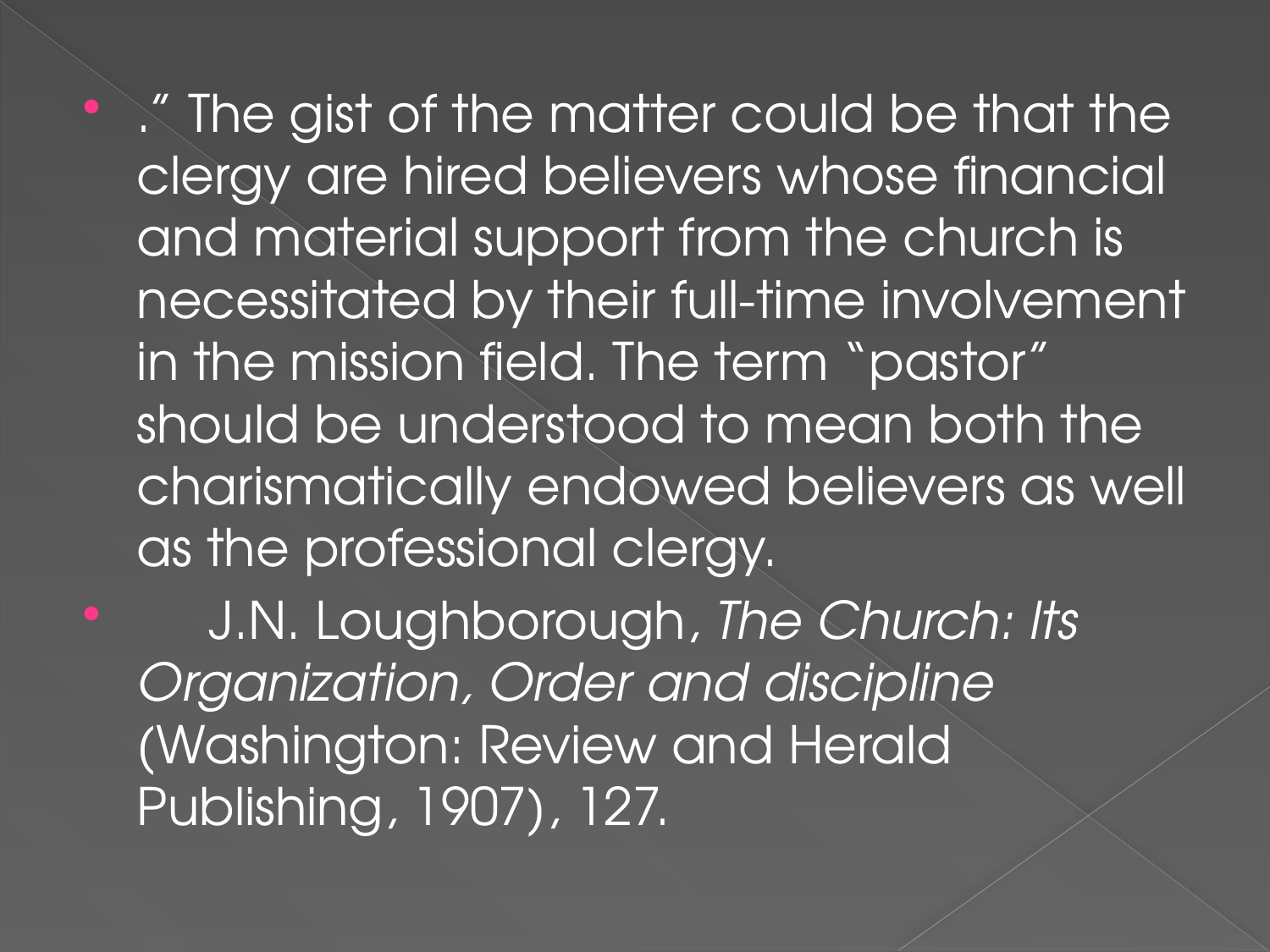

.” The gist of the matter could be that the clergy are hired believers whose financial and material support from the church is necessitated by their full-time involvement in the mission field. The term “pastor” should be understood to mean both the charismatically endowed believers as well as the professional clergy.
     J.N. Loughborough, The Church: Its Organization, Order and discipline (Washington: Review and Herald Publishing, 1907), 127.